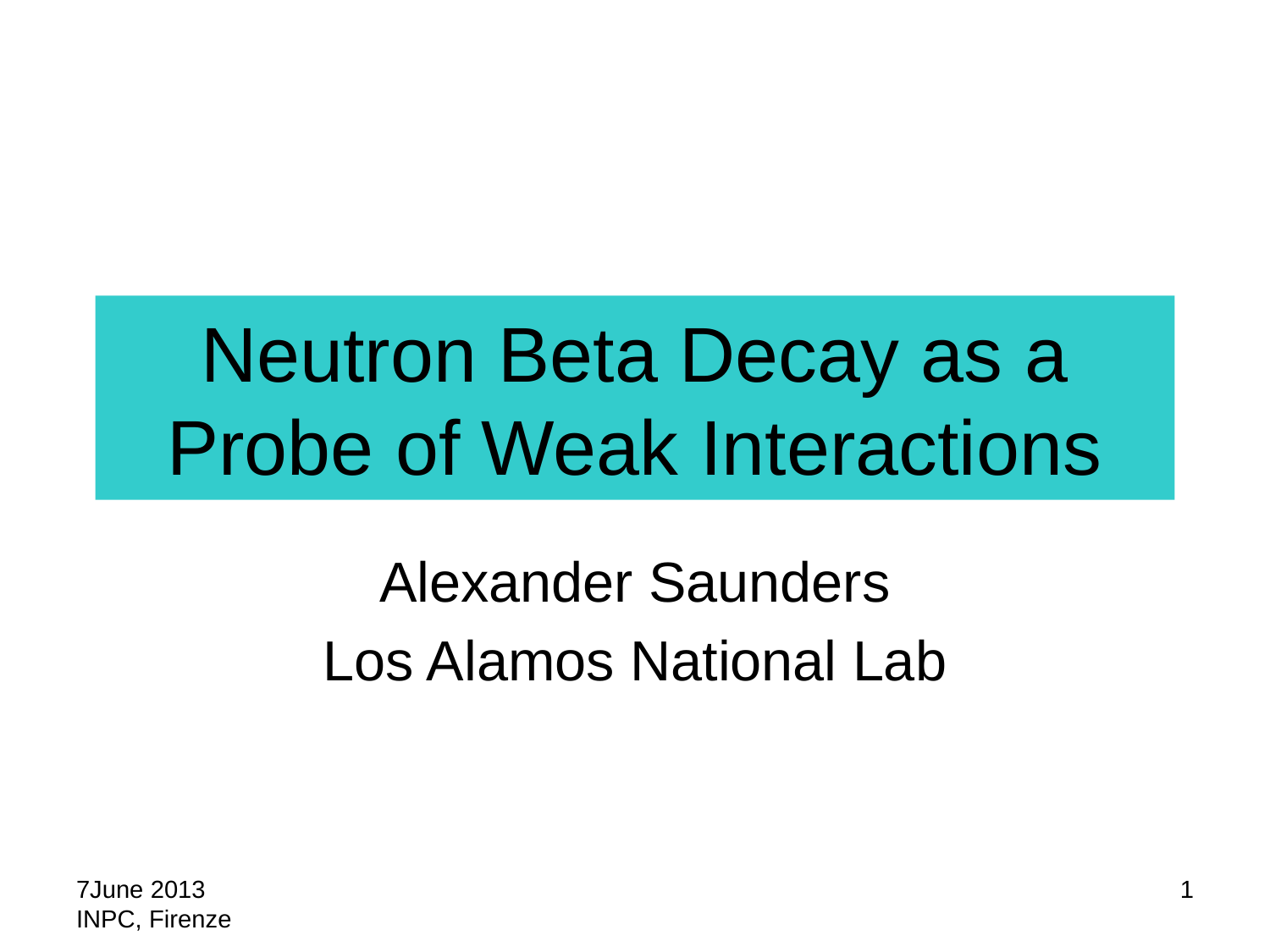

# Neutron Beta Decay as a Probe of Weak Interactions
Alexander Saunders
Los Alamos National Lab
7June 2013
INPC, Firenze
1